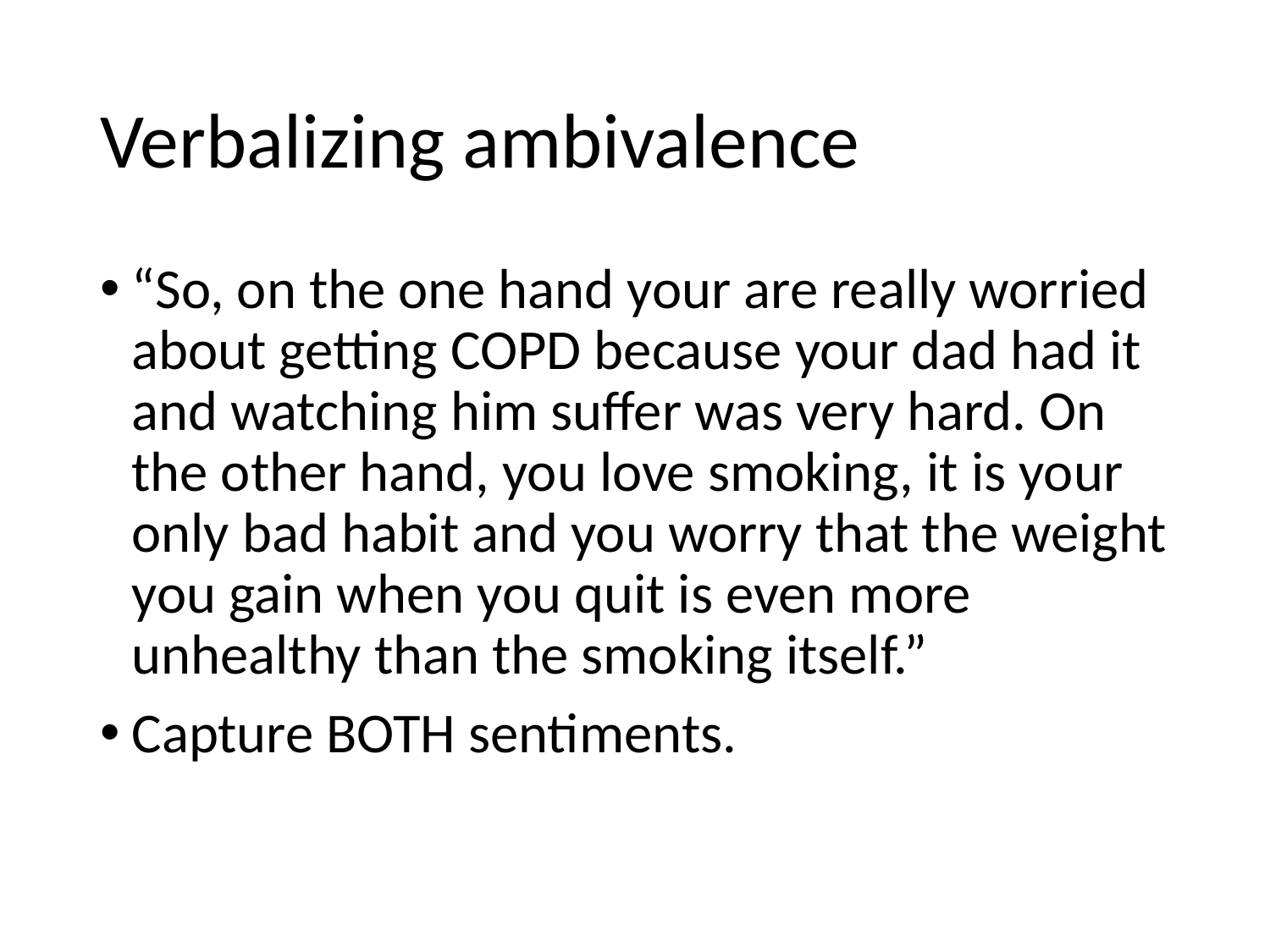

# Verbalizing ambivalence
“So, on the one hand your are really worried about getting COPD because your dad had it and watching him suffer was very hard. On the other hand, you love smoking, it is your only bad habit and you worry that the weight you gain when you quit is even more unhealthy than the smoking itself.”
Capture BOTH sentiments.